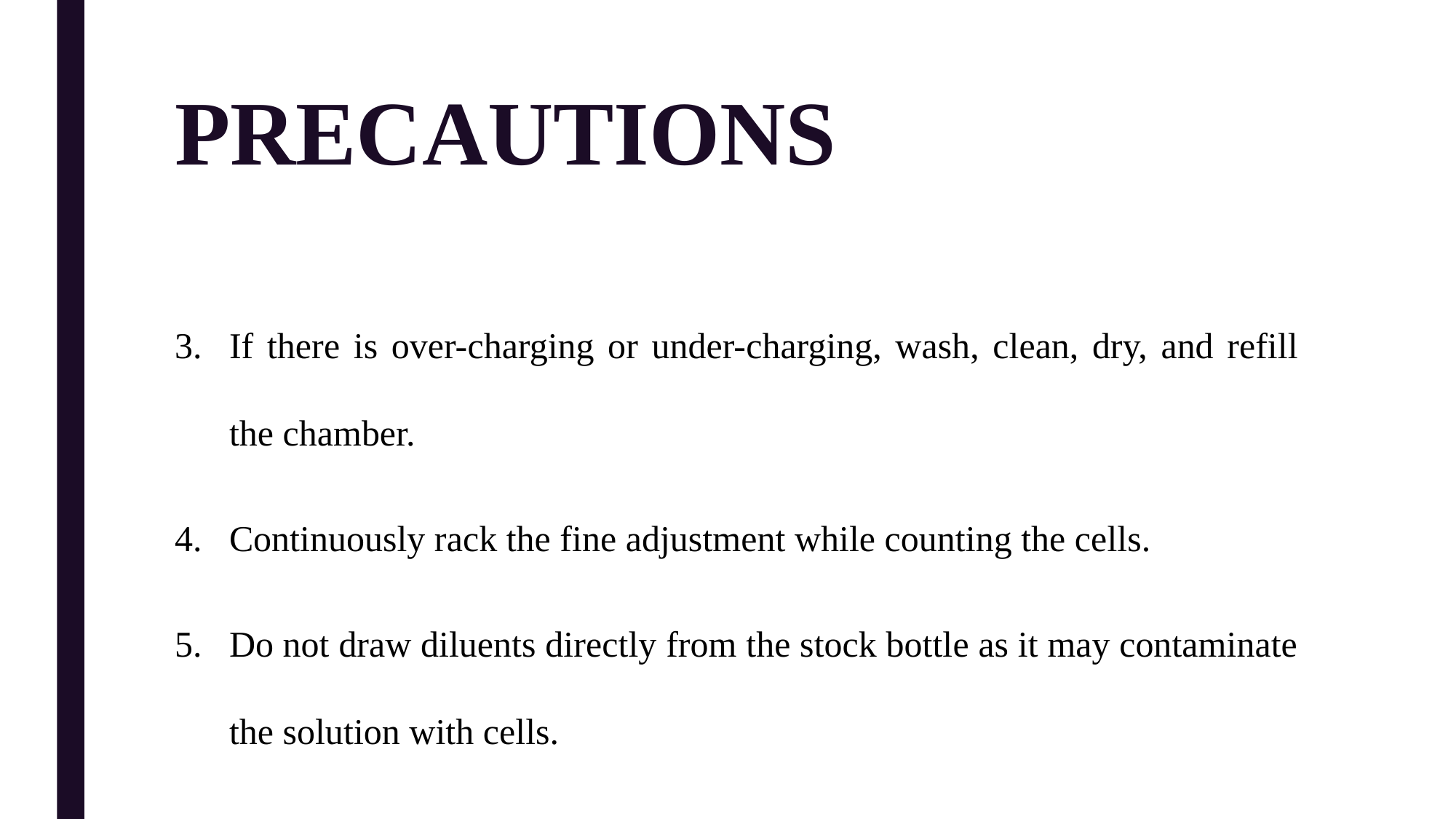

# PRECAUTIONS
If there is over-charging or under-charging, wash, clean, dry, and refill the chamber.
Continuously rack the fine adjustment while counting the cells.
Do not draw diluents directly from the stock bottle as it may contaminate the solution with cells.